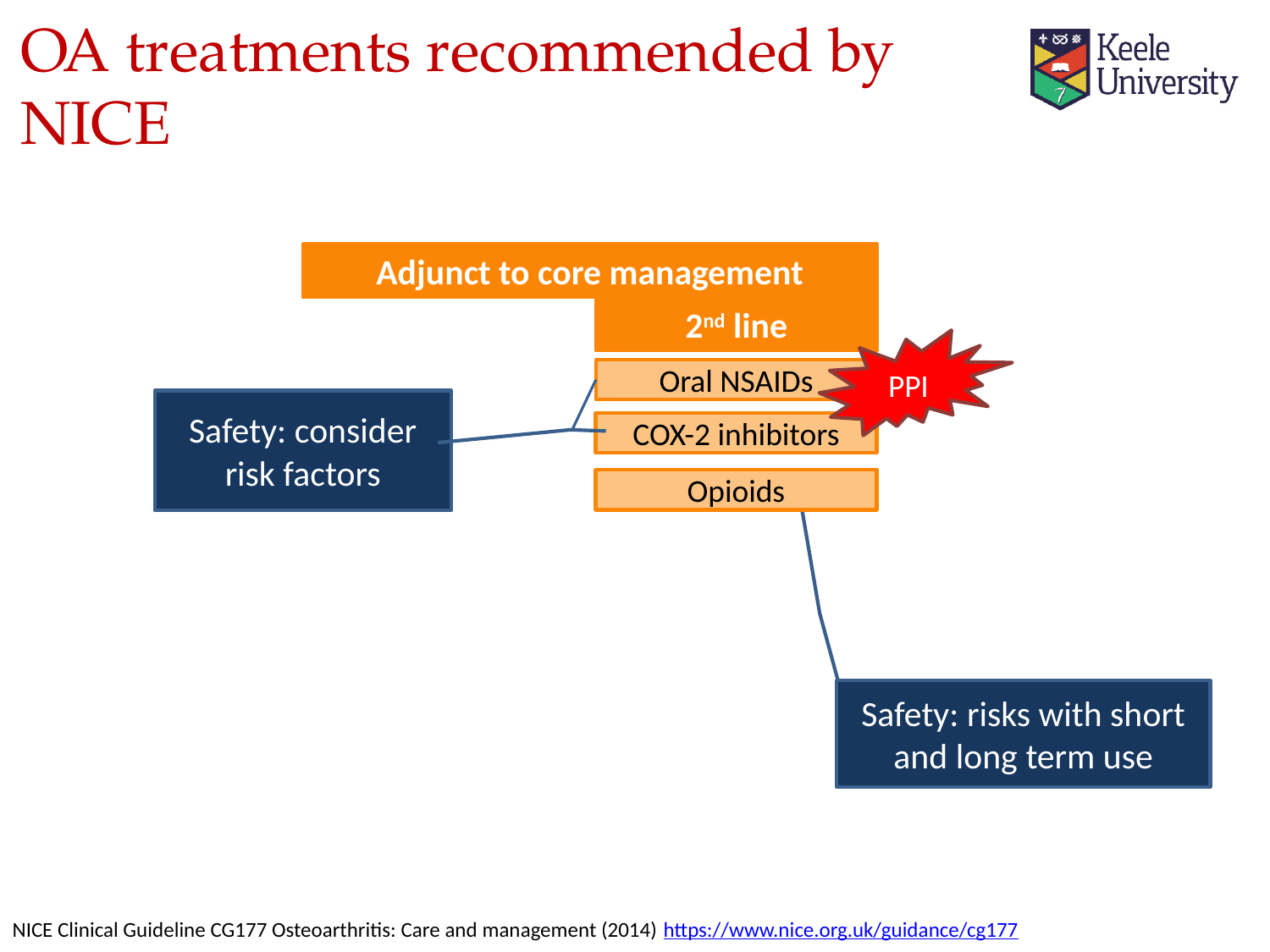

# OA treatments recommended by NICE
Adjunct to core management
2nd line
PPI
Oral NSAIDs
Safety: consider risk factors
COX-2 inhibitors
Opioids
Safety: risks with short and long term use
NICE Clinical Guideline CG177 Osteoarthritis: Care and management (2014) https://www.nice.org.uk/guidance/cg177